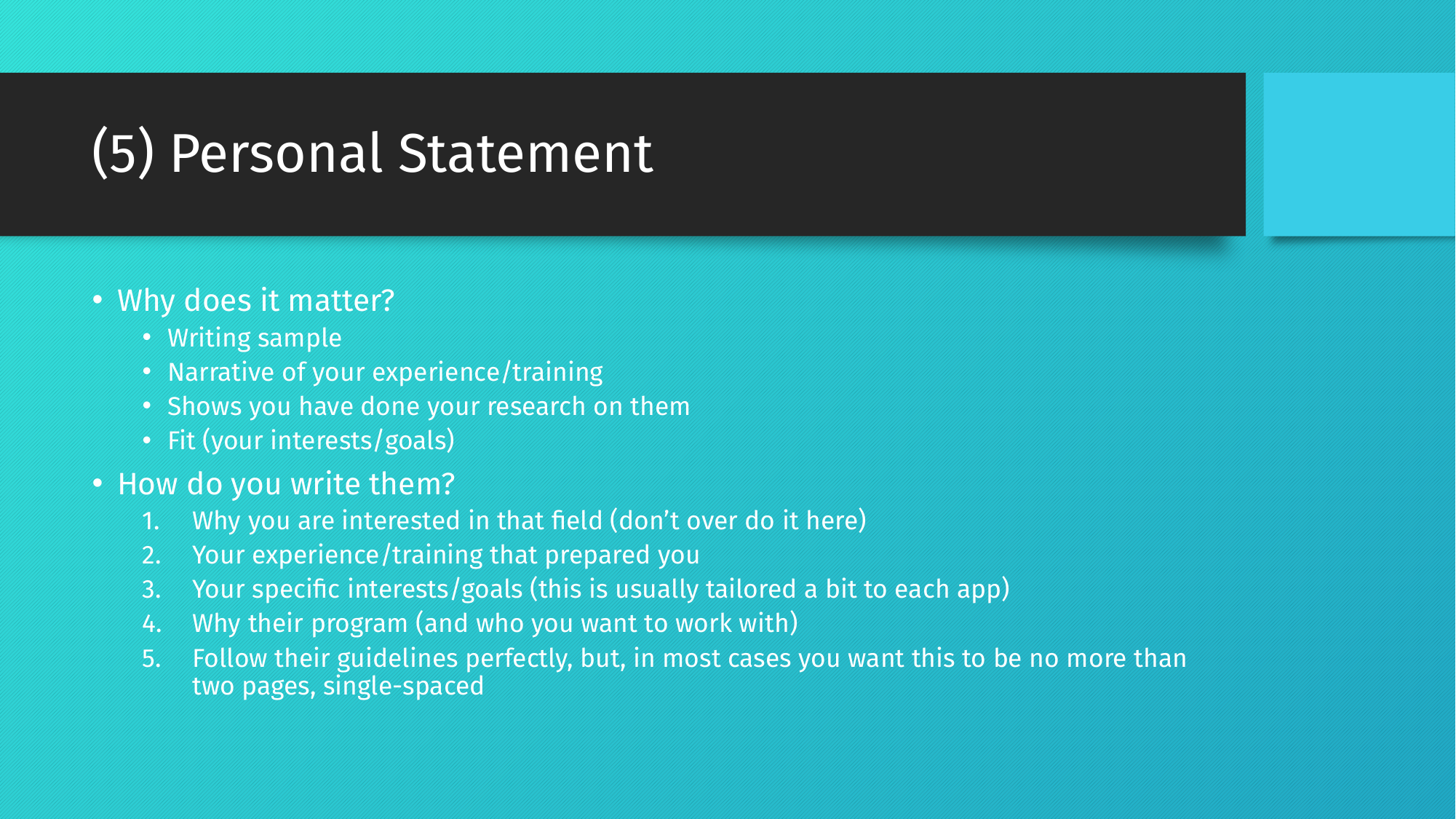

# (5) Personal Statement
Why does it matter?
Writing sample
Narrative of your experience/training
Shows you have done your research on them
Fit (your interests/goals)
How do you write them?
Why you are interested in that field (don’t over do it here)
Your experience/training that prepared you
Your specific interests/goals (this is usually tailored a bit to each app)
Why their program (and who you want to work with)
Follow their guidelines perfectly, but, in most cases you want this to be no more than two pages, single-spaced